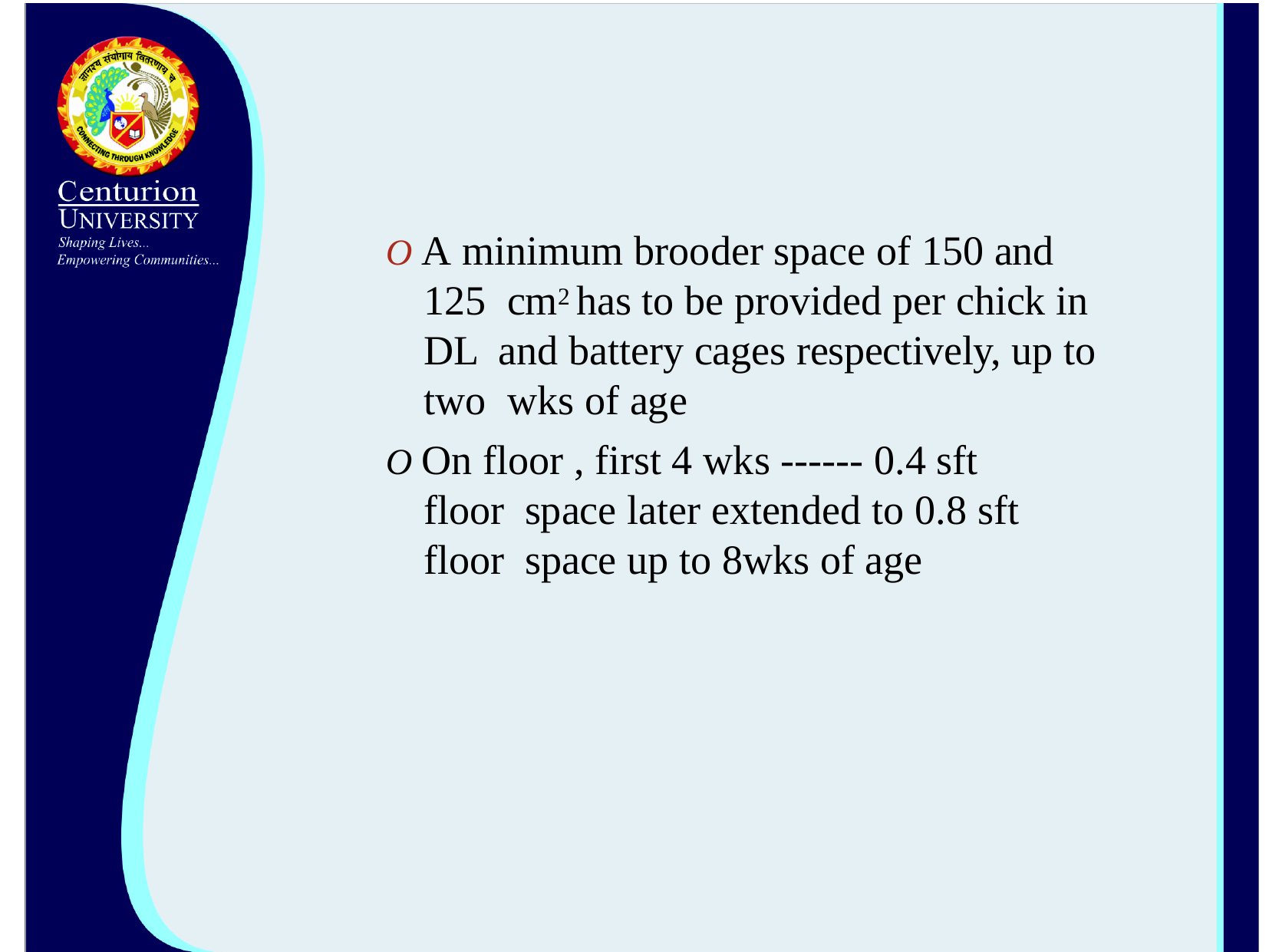

O A minimum brooder space of 150 and 125  cm2 has to be provided per chick in DL  and battery cages respectively, up to two  wks of age
O On floor , first 4 wks ------ 0.4 sft floor  space later extended to 0.8 sft floor  space up to 8wks of age